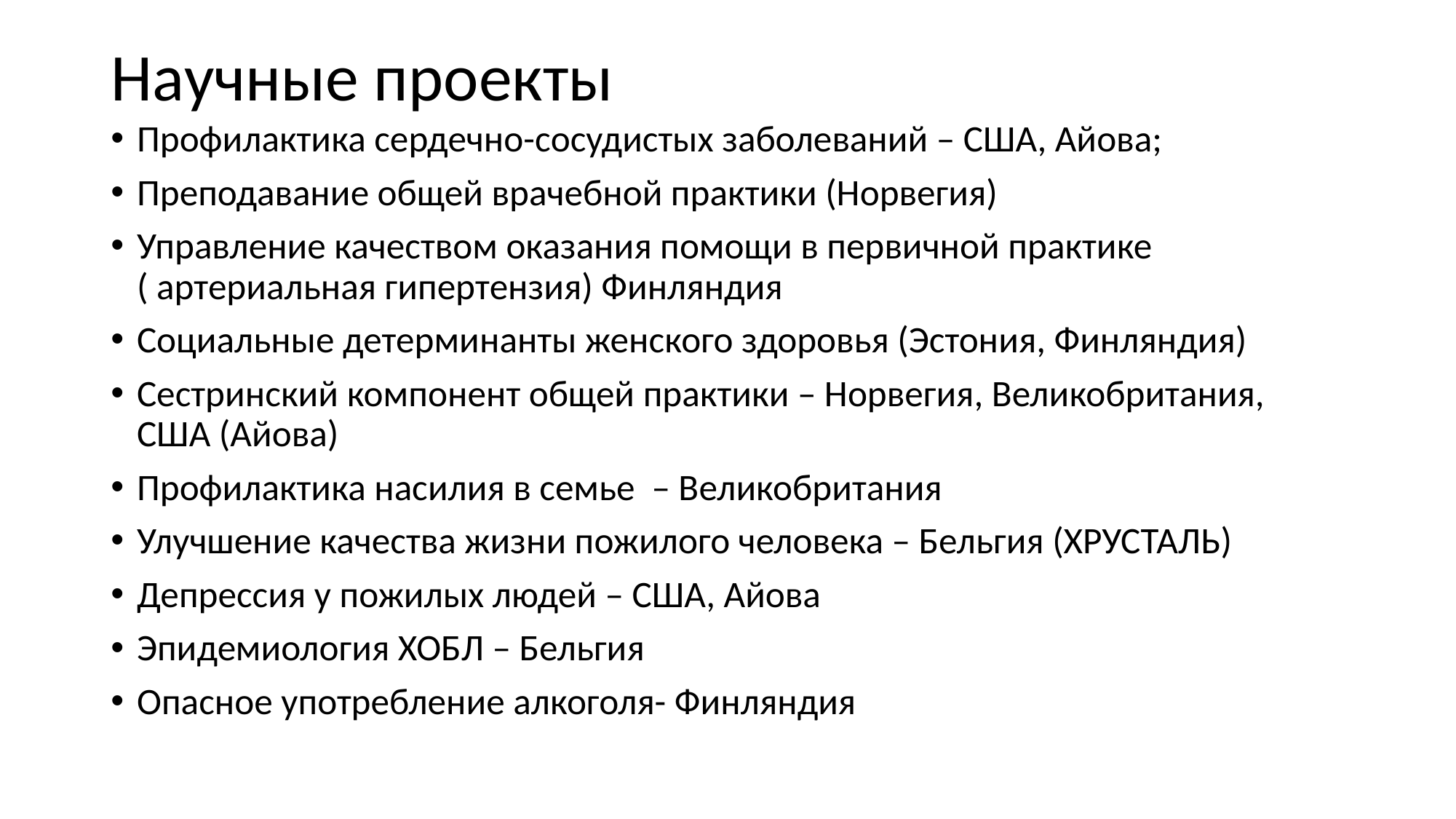

# Научные проекты
Профилактика сердечно-сосудистых заболеваний – США, Айова;
Преподавание общей врачебной практики (Норвегия)
Управление качеством оказания помощи в первичной практике ( артериальная гипертензия) Финляндия
Социальные детерминанты женского здоровья (Эстония, Финляндия)
Сестринский компонент общей практики – Норвегия, Великобритания, США (Айова)
Профилактика насилия в семье  – Великобритания
Улучшение качества жизни пожилого человека – Бельгия (ХРУСТАЛЬ)
Депрессия у пожилых людей – США, Айова
Эпидемиология ХОБЛ – Бельгия
Опасное употребление алкоголя- Финляндия